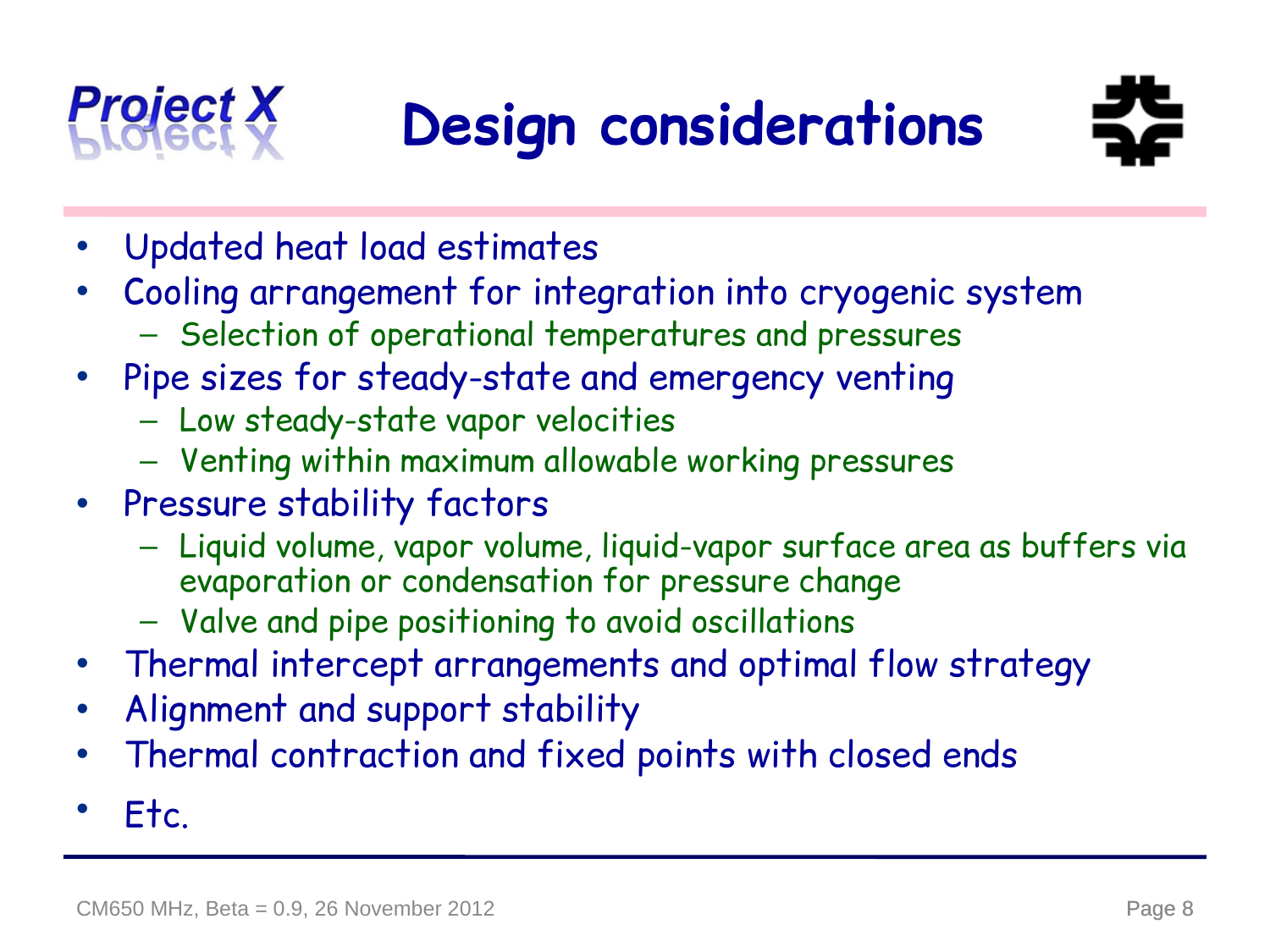

Updated heat load estimates
Cooling arrangement for integration into cryogenic system
Selection of operational temperatures and pressures
Pipe sizes for steady-state and emergency venting
Low steady-state vapor velocities
Venting within maximum allowable working pressures
Pressure stability factors
Liquid volume, vapor volume, liquid-vapor surface area as buffers via evaporation or condensation for pressure change
Valve and pipe positioning to avoid oscillations
Thermal intercept arrangements and optimal flow strategy
Alignment and support stability
Thermal contraction and fixed points with closed ends
Etc.
Design considerations
CM650 MHz, Beta = 0.9, 26 November 2012
Page 8
Page 8